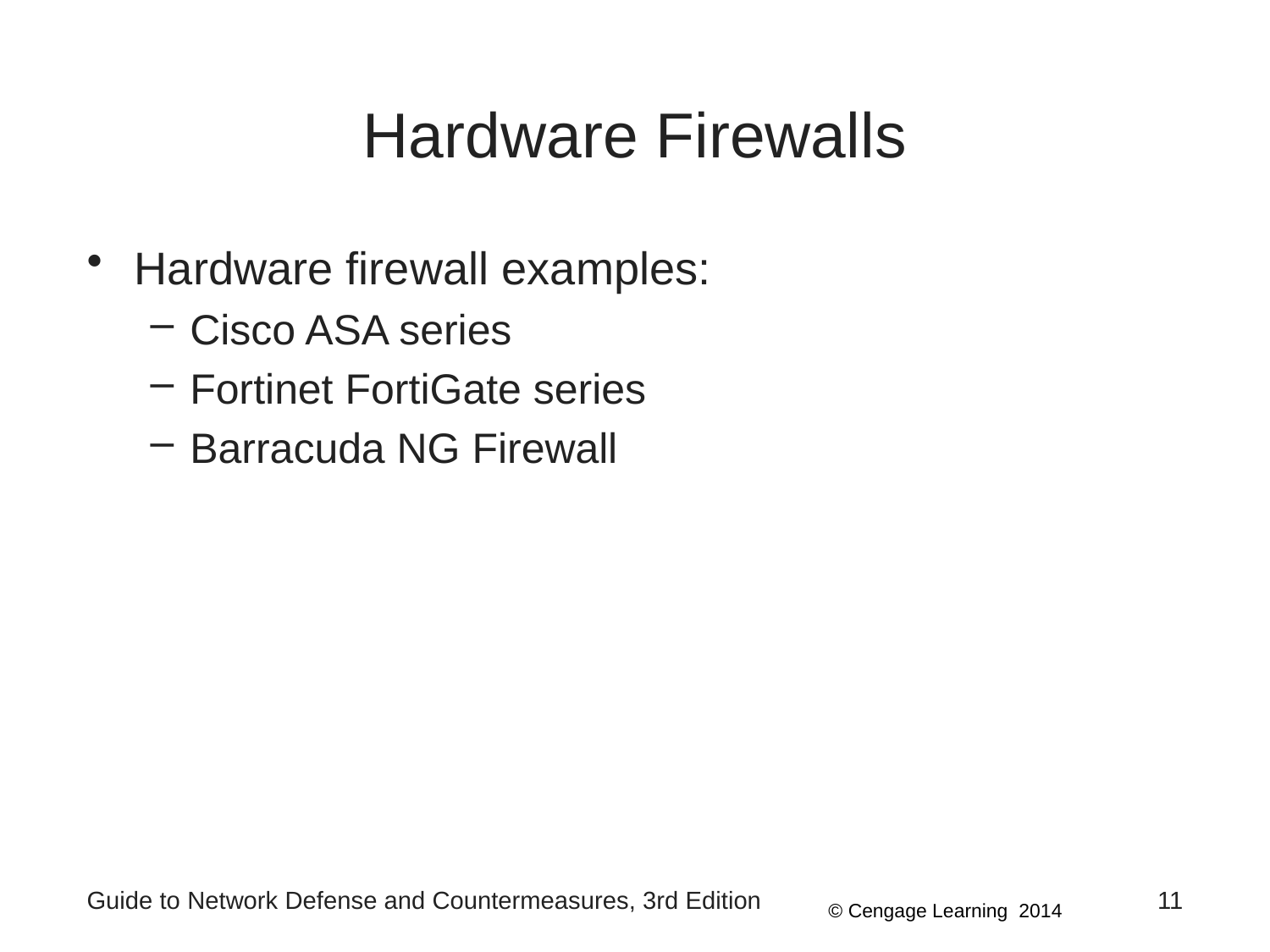

# Hardware Firewalls
Hardware firewall examples:
Cisco ASA series
Fortinet FortiGate series
Barracuda NG Firewall
Guide to Network Defense and Countermeasures, 3rd Edition
11